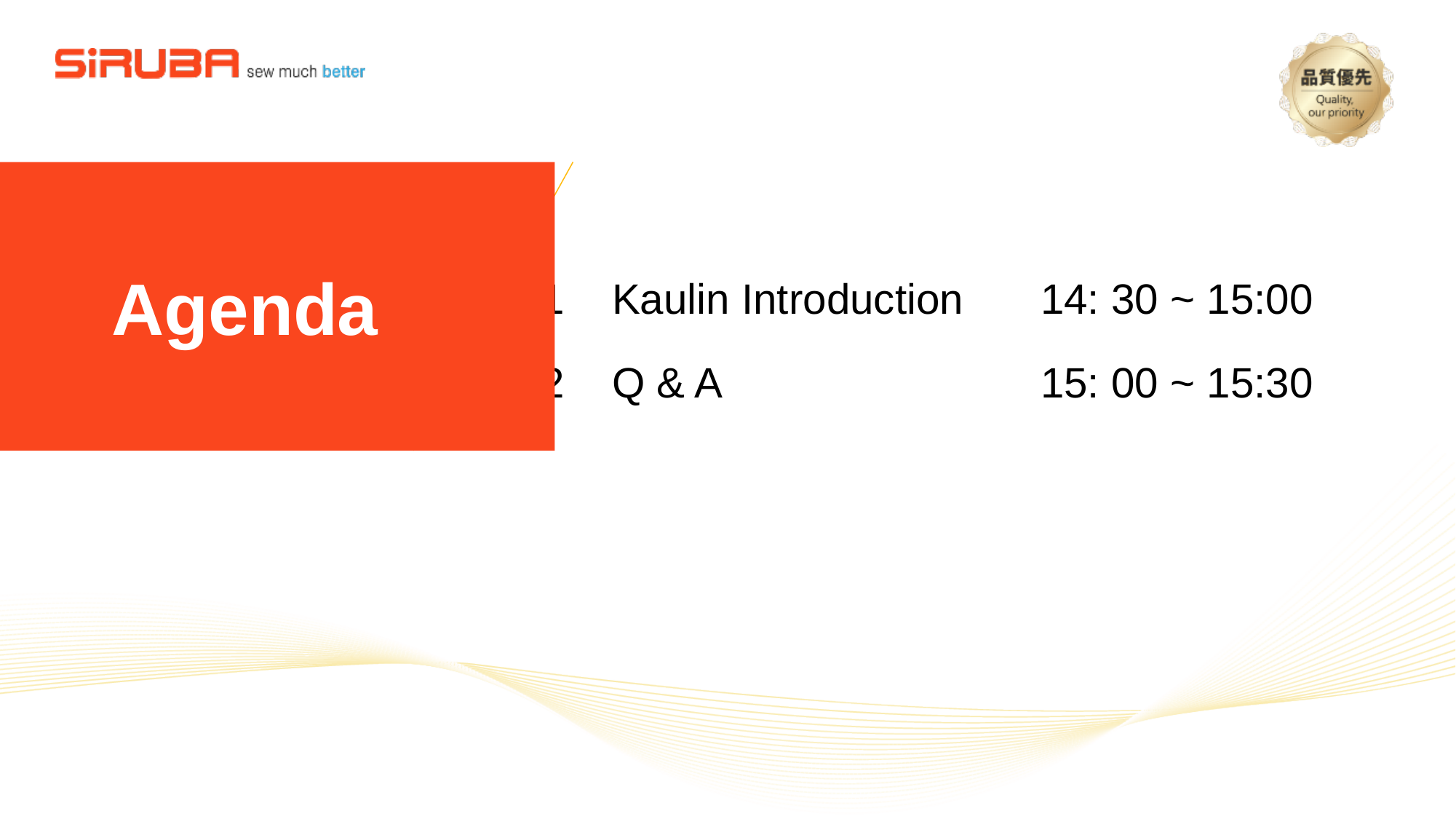

Agenda
|  |  |  |
| --- | --- | --- |
| 1 | Kaulin Introduction | 14: 30 ~ 15:00 |
| 2 | Q & A | 15: 00 ~ 15:30 |